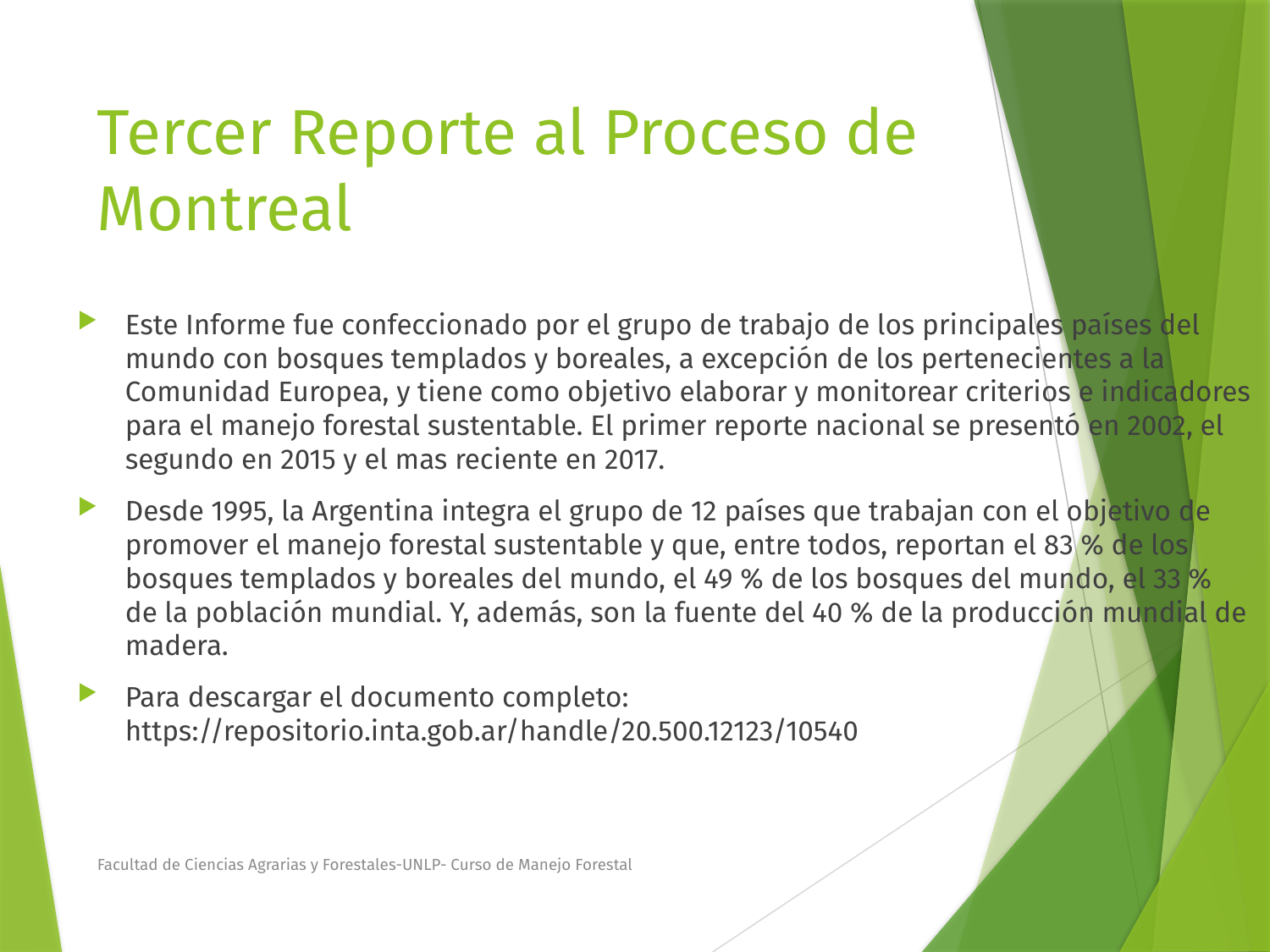

# Tercer Reporte al Proceso de Montreal
Este Informe fue confeccionado por el grupo de trabajo de los principales países del mundo con bosques templados y boreales, a excepción de los pertenecientes a la Comunidad Europea, y tiene como objetivo elaborar y monitorear criterios e indicadores para el manejo forestal sustentable. El primer reporte nacional se presentó en 2002, el segundo en 2015 y el mas reciente en 2017.
Desde 1995, la Argentina integra el grupo de 12 países que trabajan con el objetivo de promover el manejo forestal sustentable y que, entre todos, reportan el 83 % de los bosques templados y boreales del mundo, el 49 % de los bosques del mundo, el 33 % de la población mundial. Y, además, son la fuente del 40 % de la producción mundial de madera.
Para descargar el documento completo: https://repositorio.inta.gob.ar/handle/20.500.12123/10540
Facultad de Ciencias Agrarias y Forestales-UNLP- Curso de Manejo Forestal